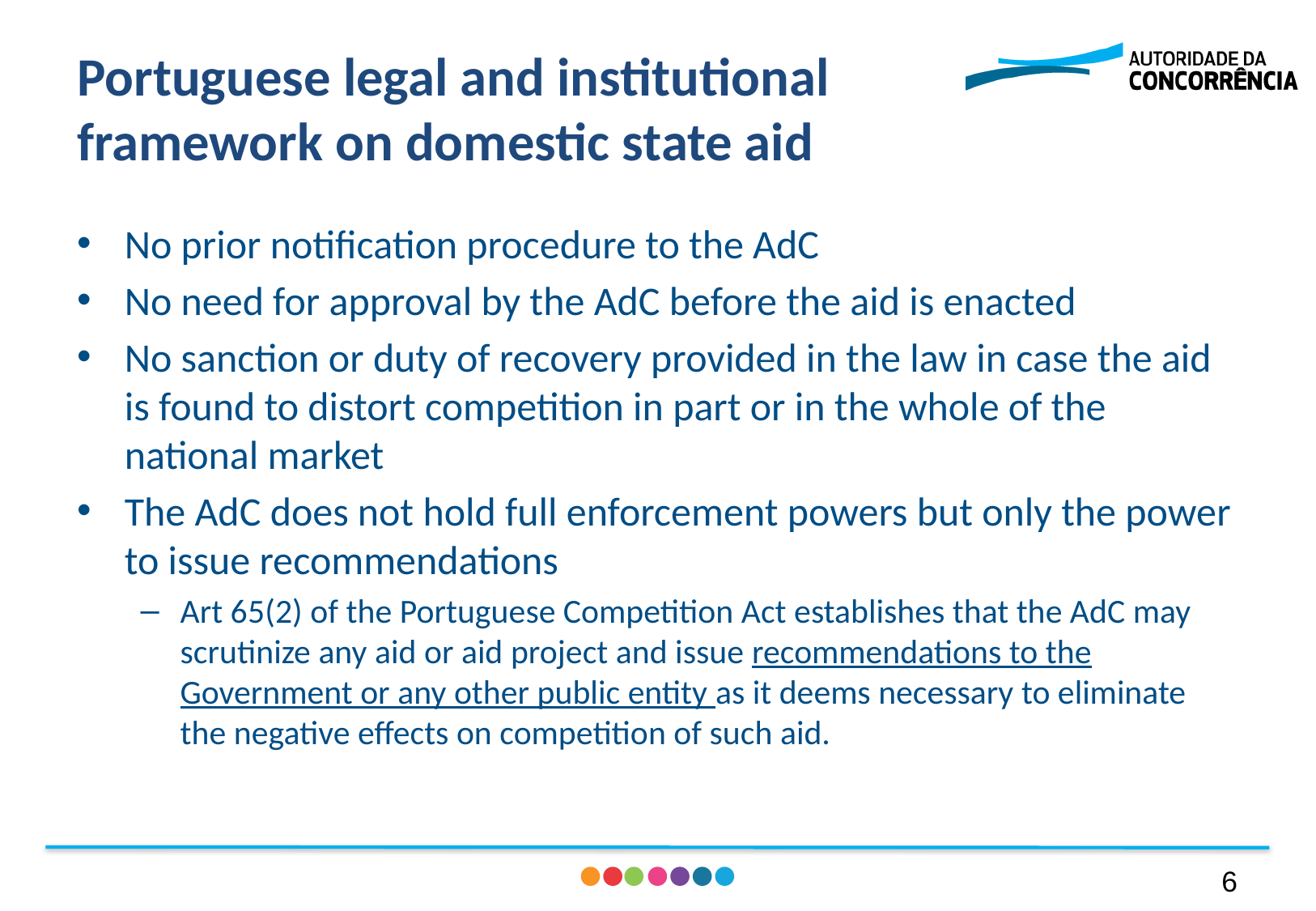

# Portuguese legal and institutional framework on domestic state aid
No prior notification procedure to the AdC
No need for approval by the AdC before the aid is enacted
No sanction or duty of recovery provided in the law in case the aid is found to distort competition in part or in the whole of the national market
The AdC does not hold full enforcement powers but only the power to issue recommendations
Art 65(2) of the Portuguese Competition Act establishes that the AdC may scrutinize any aid or aid project and issue recommendations to the Government or any other public entity as it deems necessary to eliminate the negative effects on competition of such aid.

6